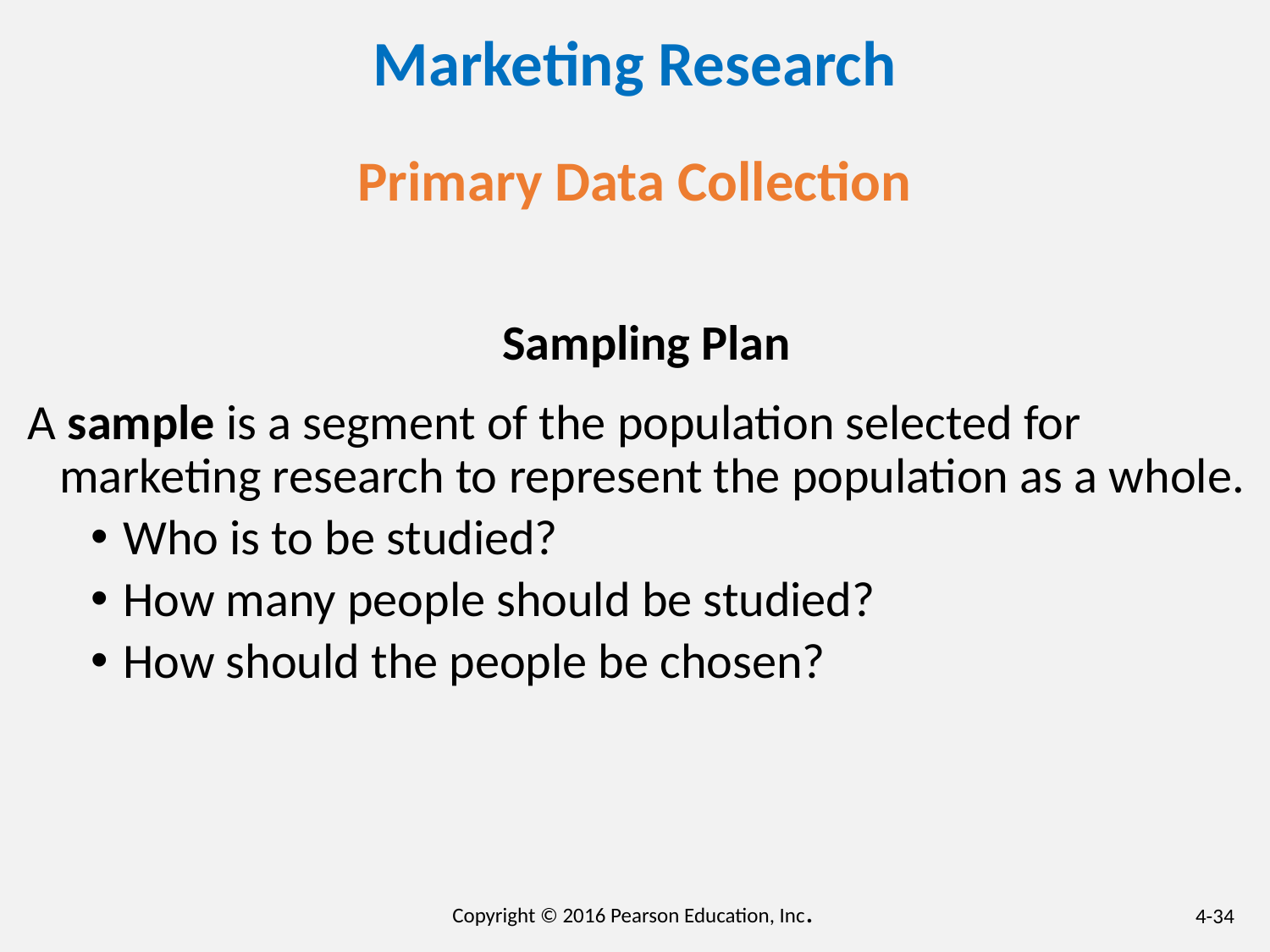

# Marketing Research
Primary Data Collection
Sampling Plan
A sample is a segment of the population selected for marketing research to represent the population as a whole.
Who is to be studied?
How many people should be studied?
How should the people be chosen?

Copyright © 2016 Pearson Education, Inc.
4-34